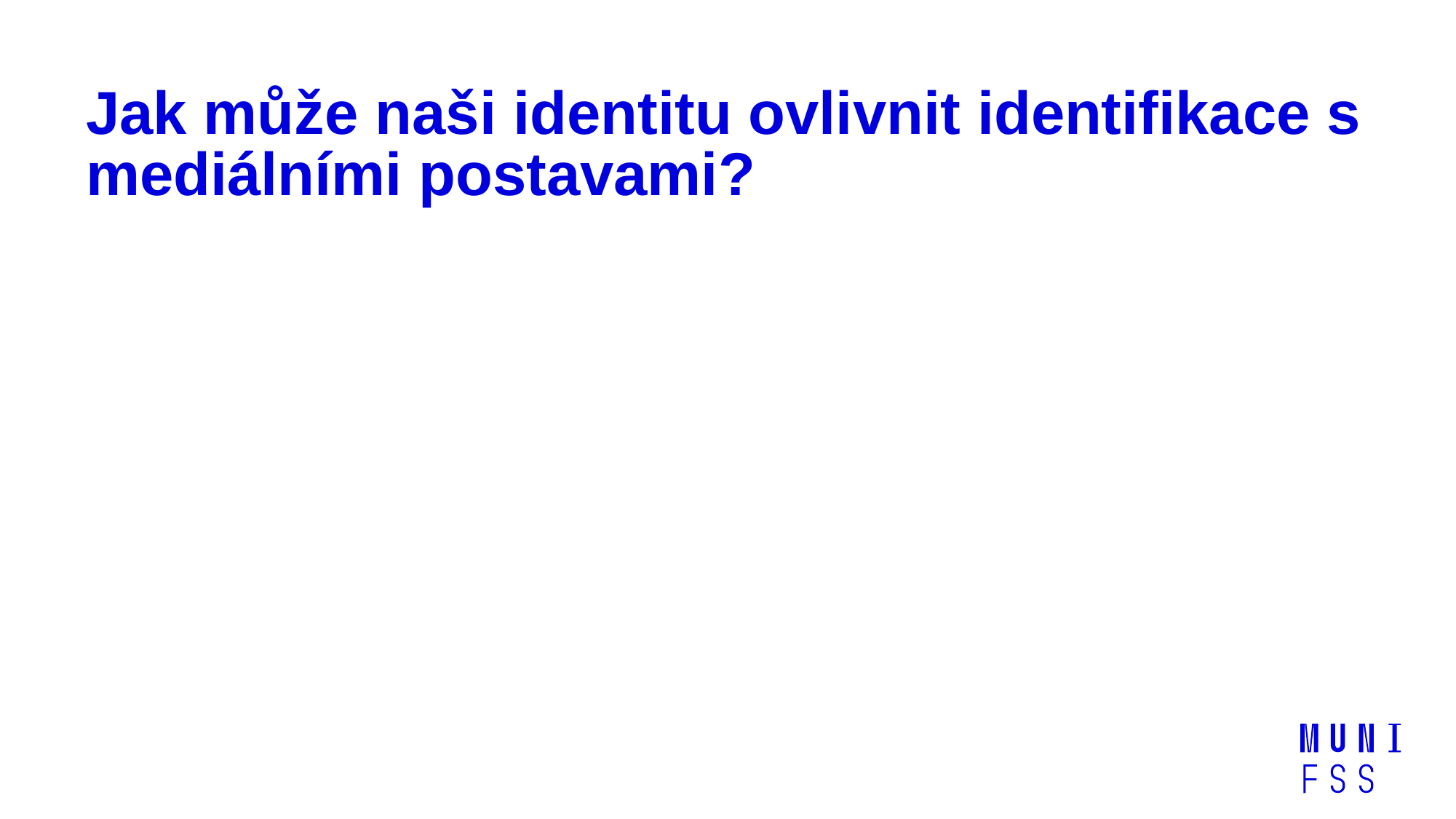

# Jak může naši identitu ovlivnit identifikace s mediálními postavami?